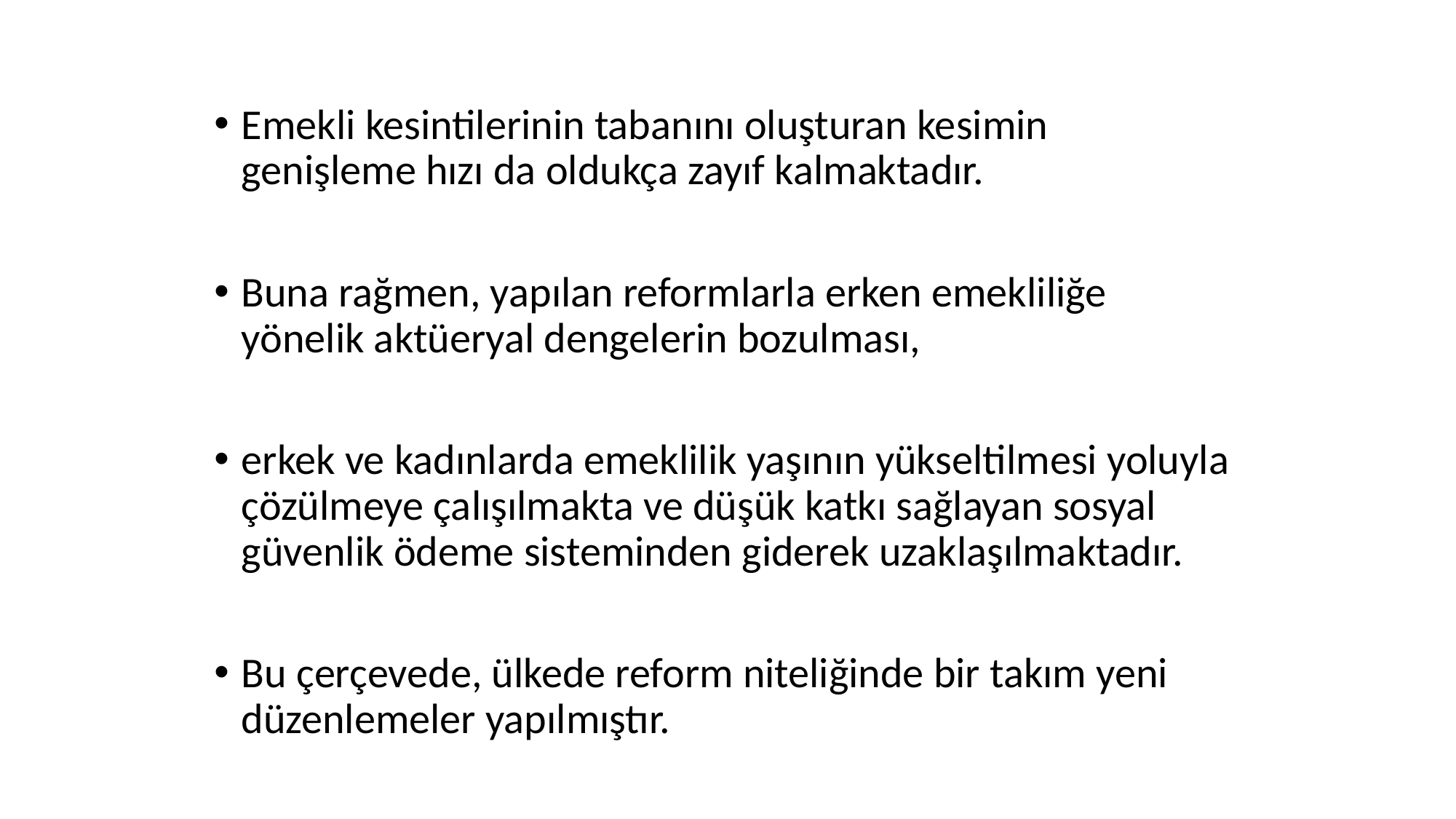

Emekli kesintilerinin tabanını oluşturan kesimin genişleme hızı da oldukça zayıf kalmaktadır.

Buna rağmen, yapılan reformlarla erken emekliliğe yönelik aktüeryal dengelerin bozulması,

erkek ve kadınlarda emeklilik yaşının yükseltilmesi yoluyla çözülmeye çalışılmakta ve düşük katkı sağlayan sosyal güvenlik ödeme sisteminden giderek uzaklaşılmaktadır.

Bu çerçevede, ülkede reform niteliğinde bir takım yeni düzenlemeler yapılmıştır.